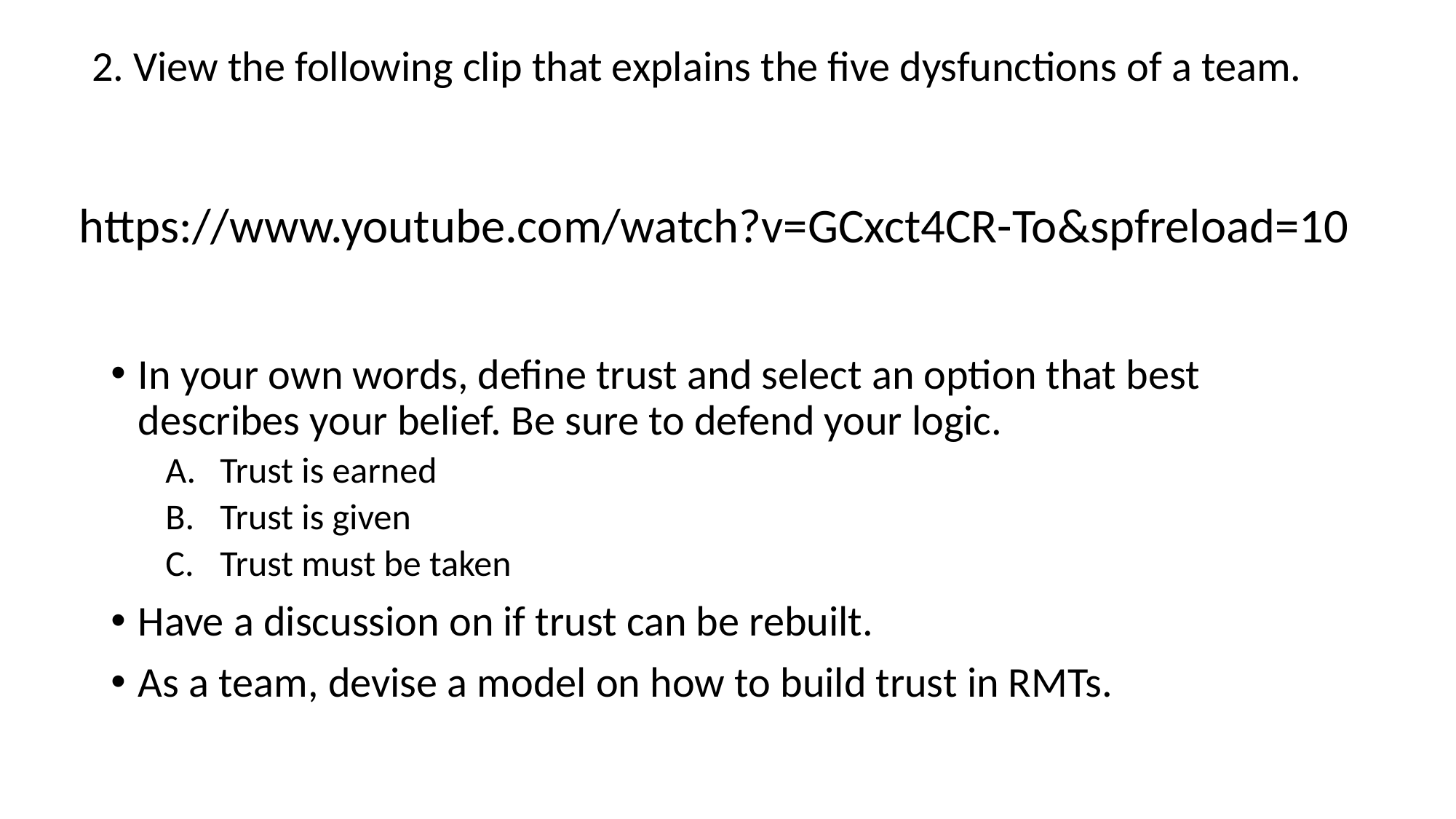

2. View the following clip that explains the five dysfunctions of a team.

https://www.youtube.com/watch?v=GCxct4CR-To&spfreload=10
In your own words, define trust and select an option that best describes your belief. Be sure to defend your logic.
Trust is earned
Trust is given
Trust must be taken
Have a discussion on if trust can be rebuilt.
As a team, devise a model on how to build trust in RMTs.